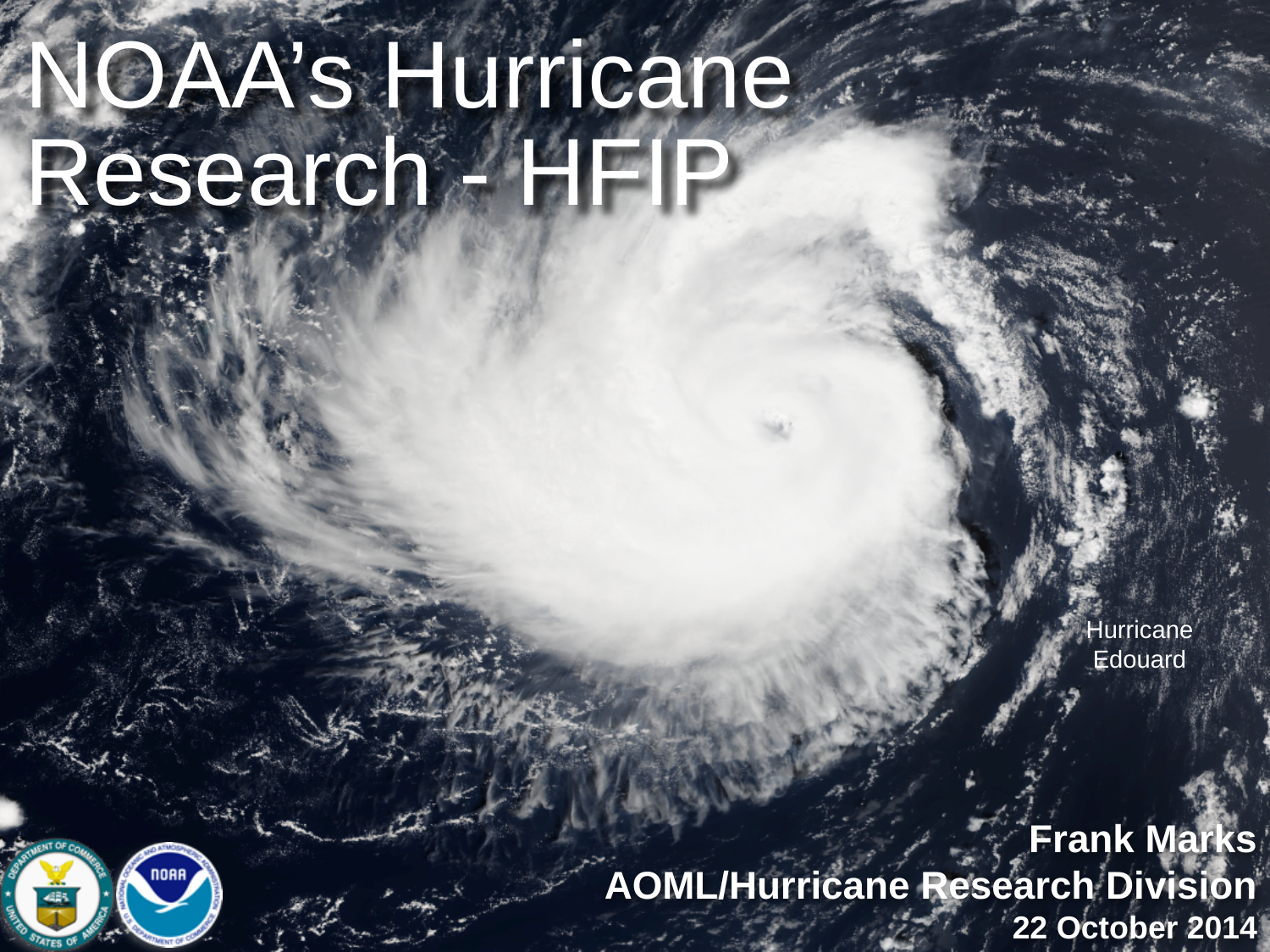

NOAA’s Hurricane Research - HFIP
Frank Marks
AOML/Hurricane Research Division
22 October 2014